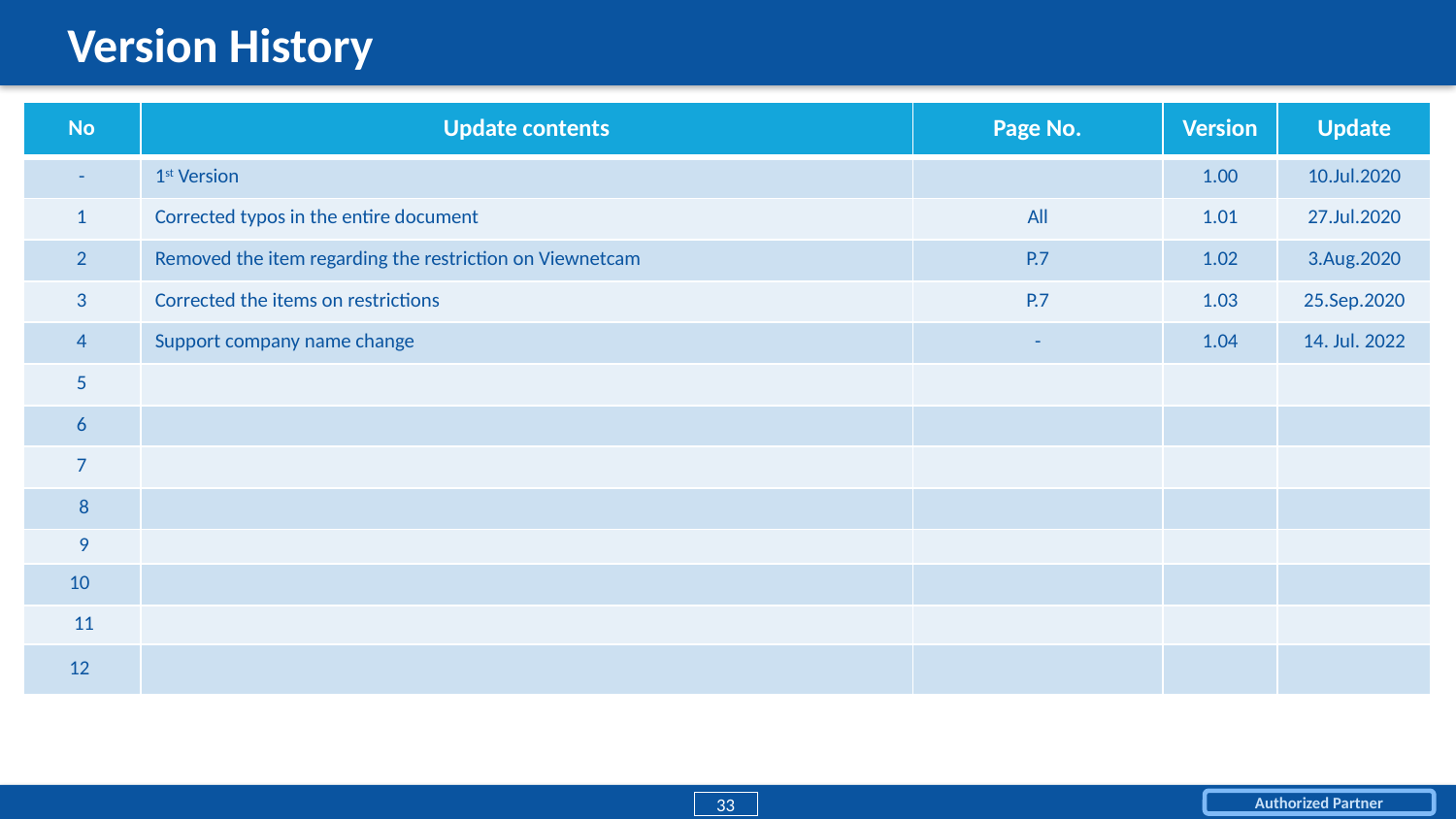

# Version History
| No | Update contents | Page No. | Version | Update |
| --- | --- | --- | --- | --- |
| - | 1st Version |  | 1.00 | 10.Jul.2020 |
| 1 | Corrected typos in the entire document | All | 1.01 | 27.Jul.2020 |
| 2 | Removed the item regarding the restriction on Viewnetcam | P.7 | 1.02 | 3.Aug.2020 |
| 3 | Corrected the items on restrictions | P.7 | 1.03 | 25.Sep.2020 |
| 4 | Support company name change | - | 1.04 | 14. Jul. 2022 |
| 5 |  |  |  |  |
| 6 |  |  |  |  |
| 7 |  |  |  |  |
| 8 |  |  |  |  |
| 9 |  |  |  |  |
| 10 |  |  |  |  |
| 11 |  |  |  |  |
| 12 |  |  |  |  |